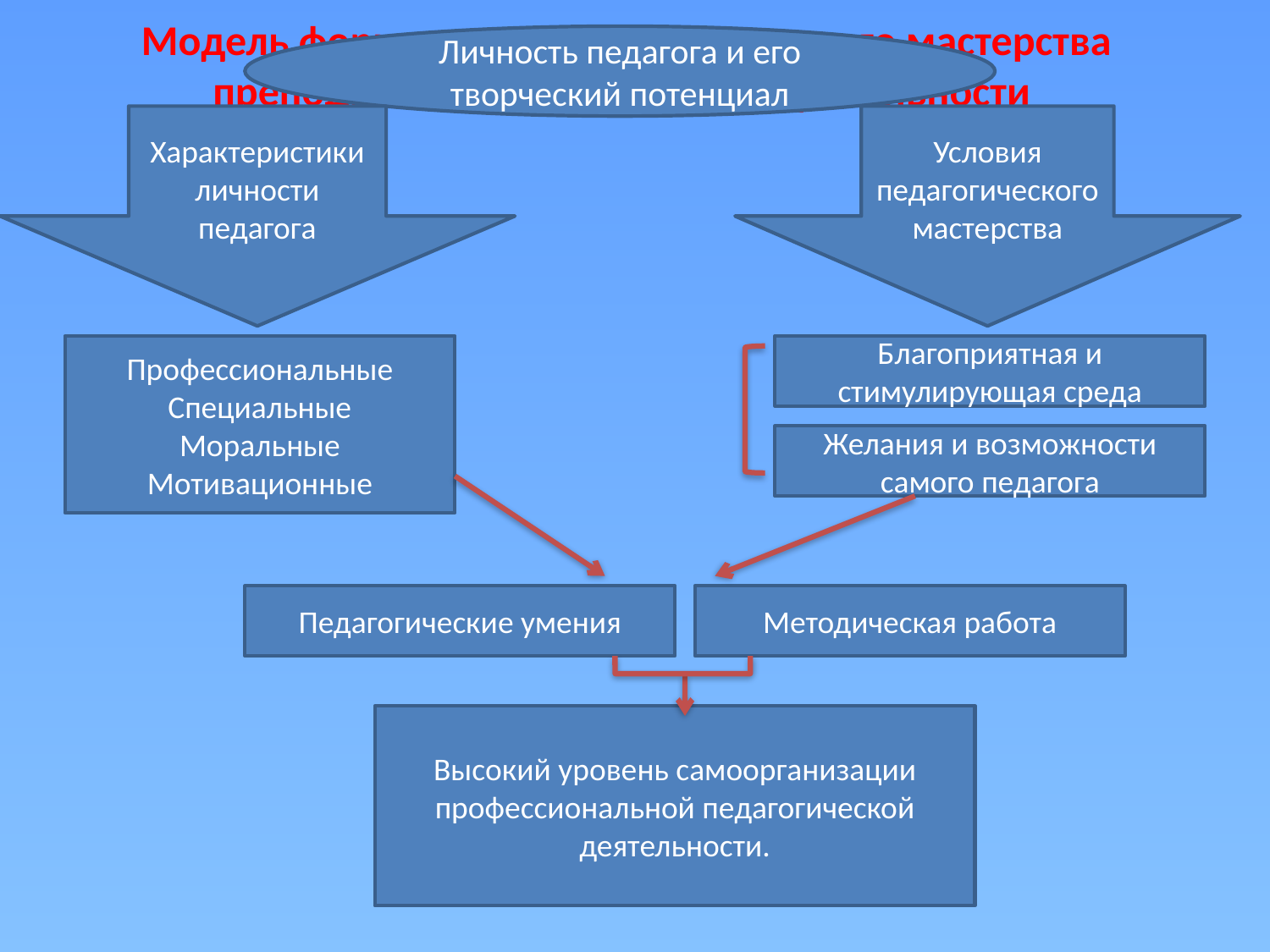

# Модель формирования педагогического мастерства преподавателя в процессе его деятельности
Личность педагога и его творческий потенциал
Характеристики личности педагога
Условия педагогического мастерства

Профессиональные
Специальные
Моральные
Мотивационные

Благоприятная и стимулирующая среда

Желания и возможности самого педагога
Педагогические умения
Методическая работа

Высокий уровень самоорганизации профессиональной педагогической деятельности.